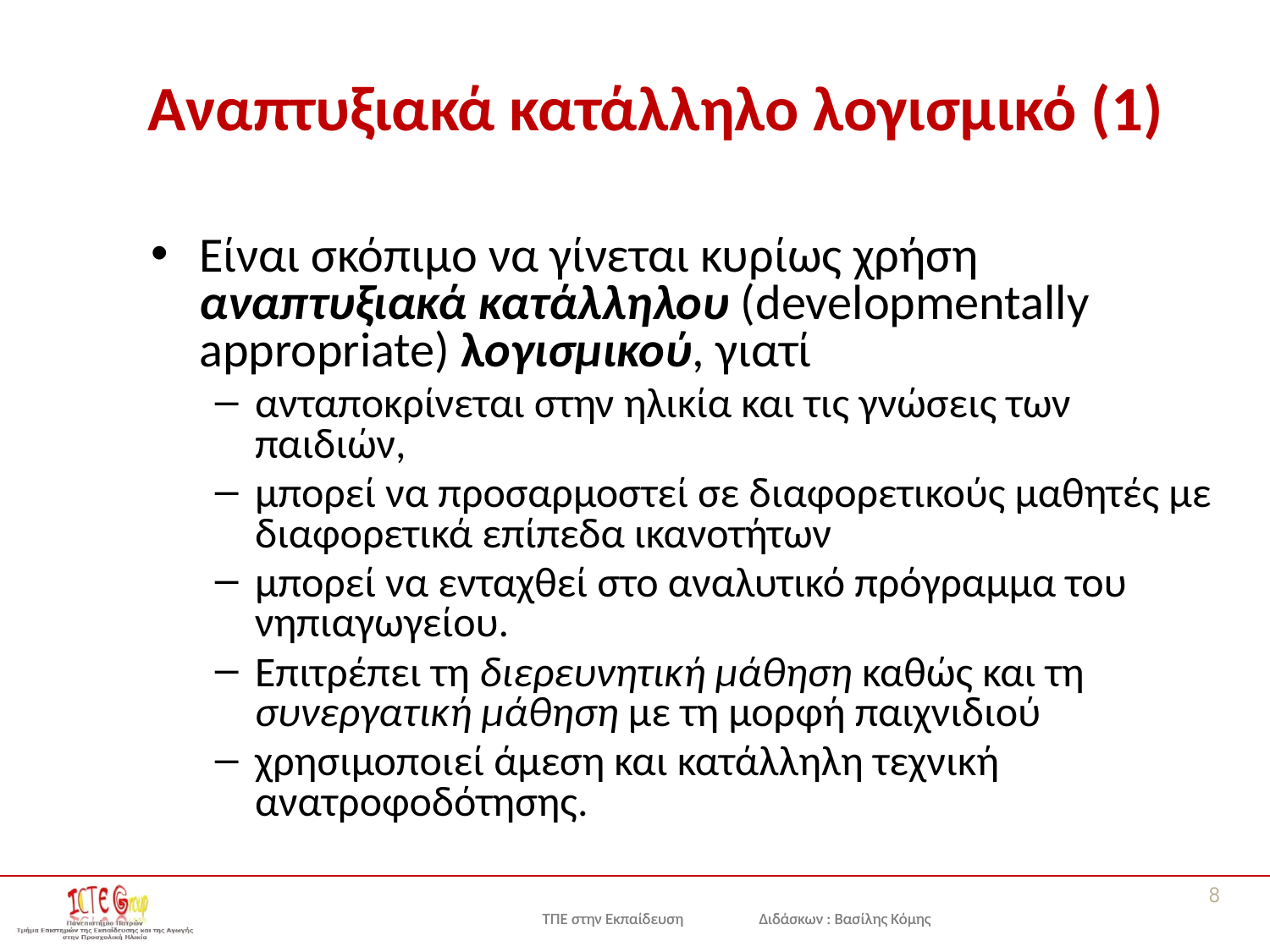

# Αναπτυξιακά κατάλληλο λογισμικό (1)
Είναι σκόπιμο να γίνεται κυρίως χρήση αναπτυξιακά κατάλληλου (developmentally appropriate) λογισμικού, γιατί
ανταποκρίνεται στην ηλικία και τις γνώσεις των παιδιών,
μπορεί να προσαρμοστεί σε διαφορετικούς μαθητές με διαφορετικά επίπεδα ικανοτήτων
μπορεί να ενταχθεί στο αναλυτικό πρόγραμμα του νηπιαγωγείου.
Επιτρέπει τη διερευνητική μάθηση καθώς και τη συνεργατική μάθηση με τη μορφή παιχνιδιού
χρησιμοποιεί άμεση και κατάλληλη τεχνική ανατροφοδότησης.
8